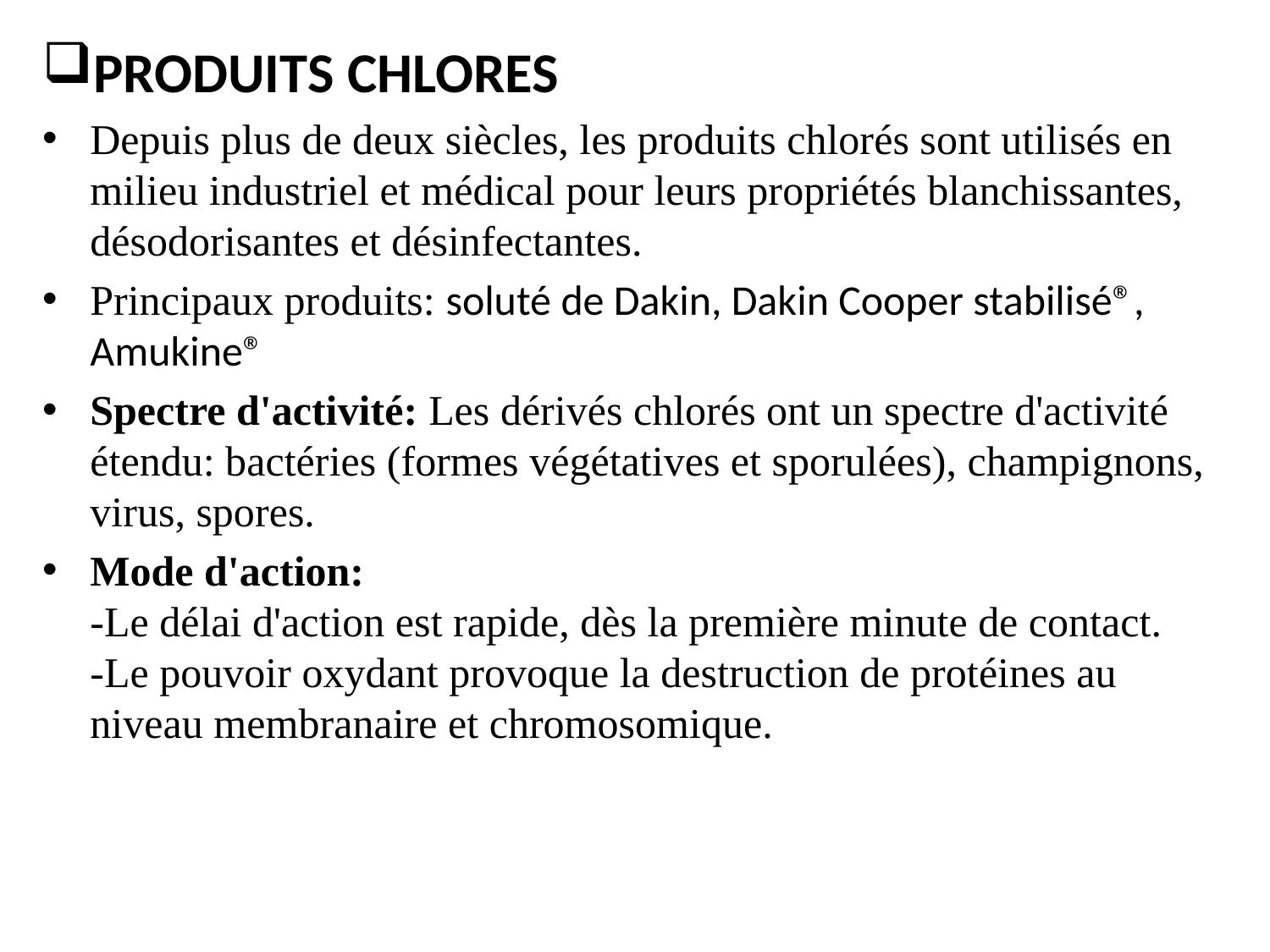

PRODUITS CHLORES
Depuis plus de deux siècles, les produits chlorés sont utilisés en milieu industriel et médical pour leurs propriétés blanchissantes, désodorisantes et désinfectantes.
Principaux produits: soluté de Dakin, Dakin Cooper stabilisé®, Amukine®
Spectre d'activité: Les dérivés chlorés ont un spectre d'activité étendu: bactéries (formes végétatives et sporulées), champignons, virus, spores.
Mode d'action:
-Le délai d'action est rapide, dès la première minute de contact. 
-Le pouvoir oxydant provoque la destruction de protéines au niveau membranaire et chromosomique.